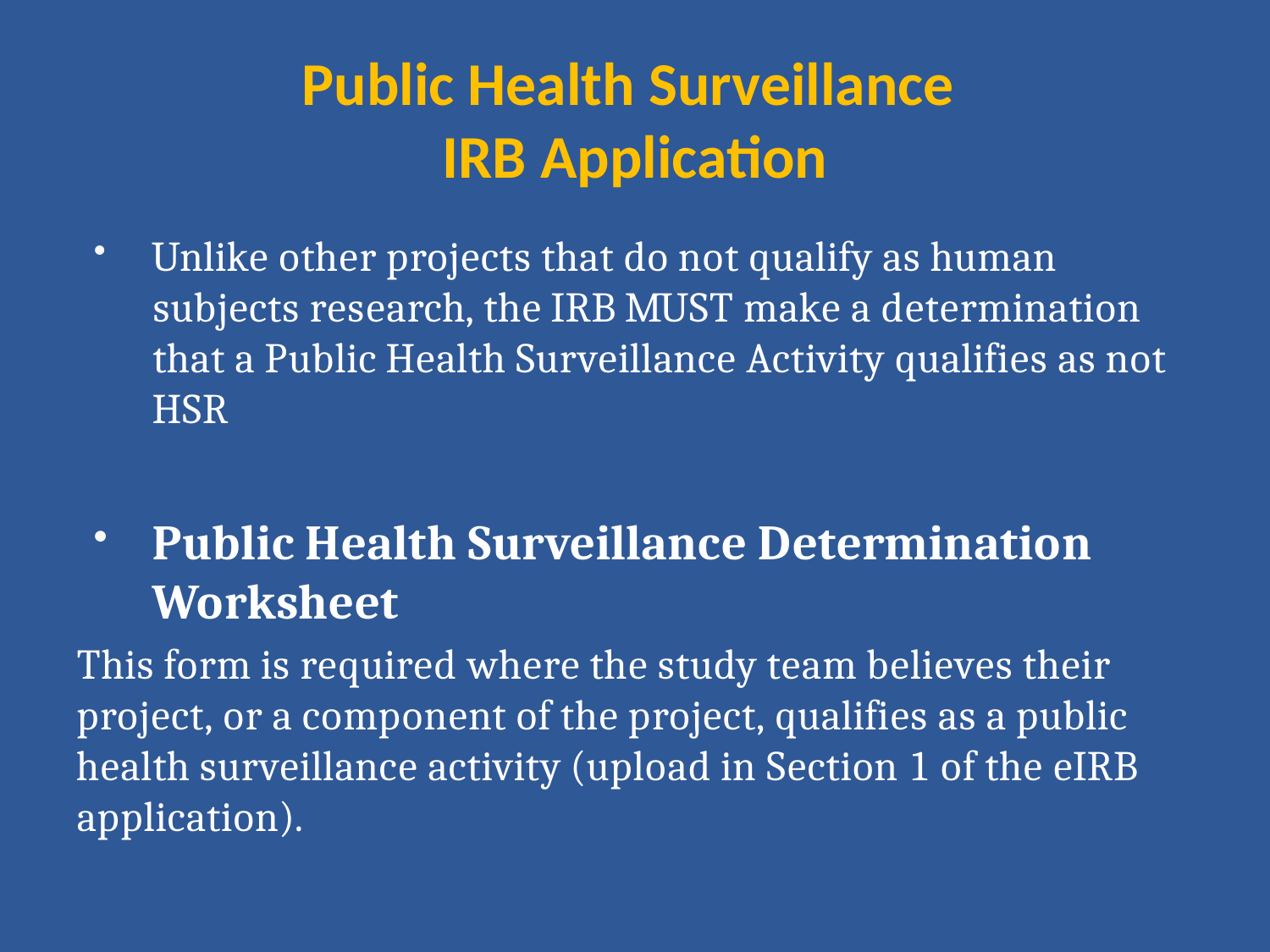

# Public Health Surveillance IRB Application
Unlike other projects that do not qualify as human subjects research, the IRB MUST make a determination that a Public Health Surveillance Activity qualifies as not HSR

Public Health Surveillance Determination Worksheet
This form is required where the study team believes their project, or a component of the project, qualifies as a public health surveillance activity (upload in Section 1 of the eIRB application).